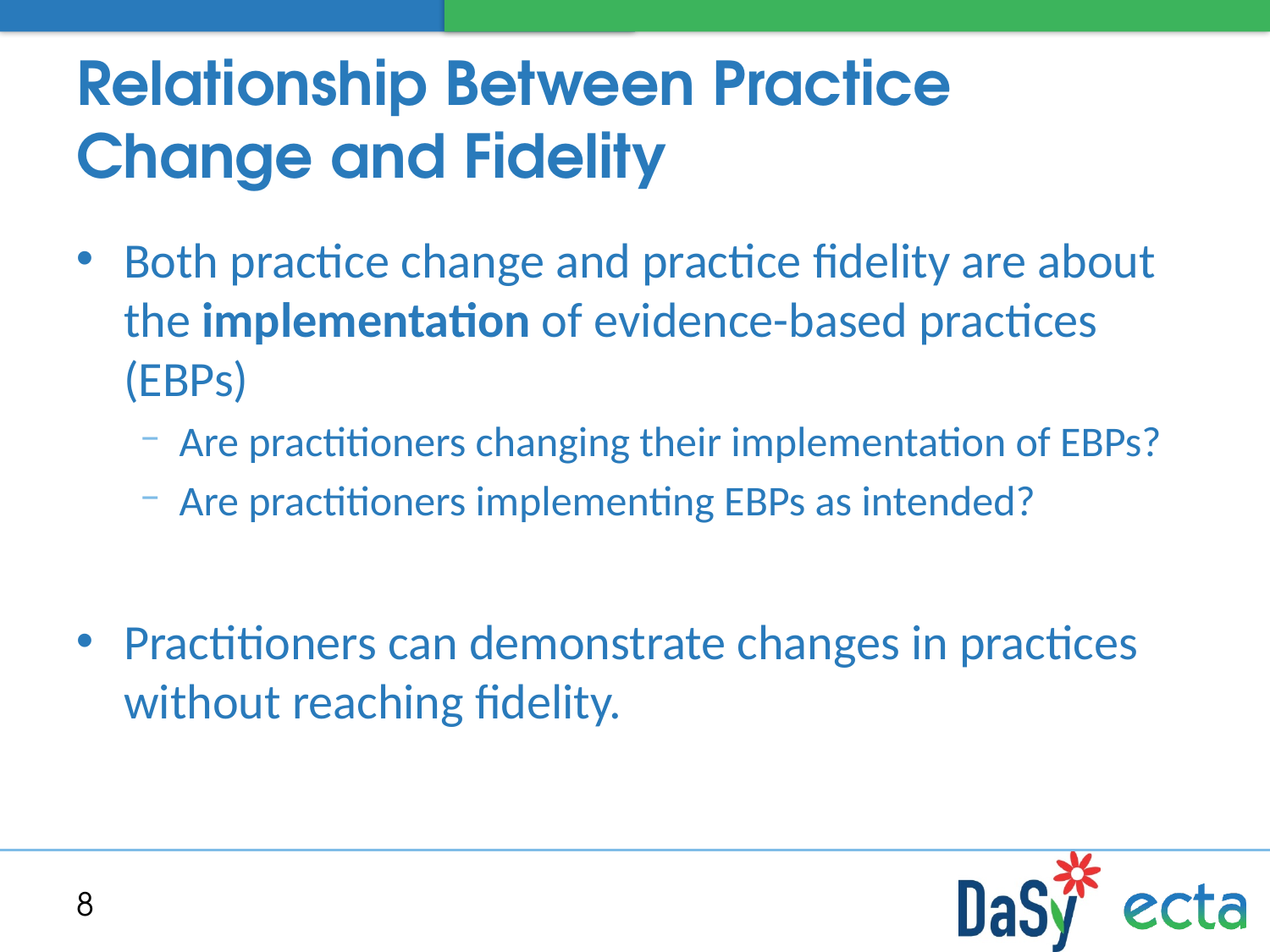

# Relationship Between Practice Change and Fidelity
Both practice change and practice fidelity are about the implementation of evidence-based practices (EBPs)
Are practitioners changing their implementation of EBPs?
Are practitioners implementing EBPs as intended?

Practitioners can demonstrate changes in practices without reaching fidelity.

8